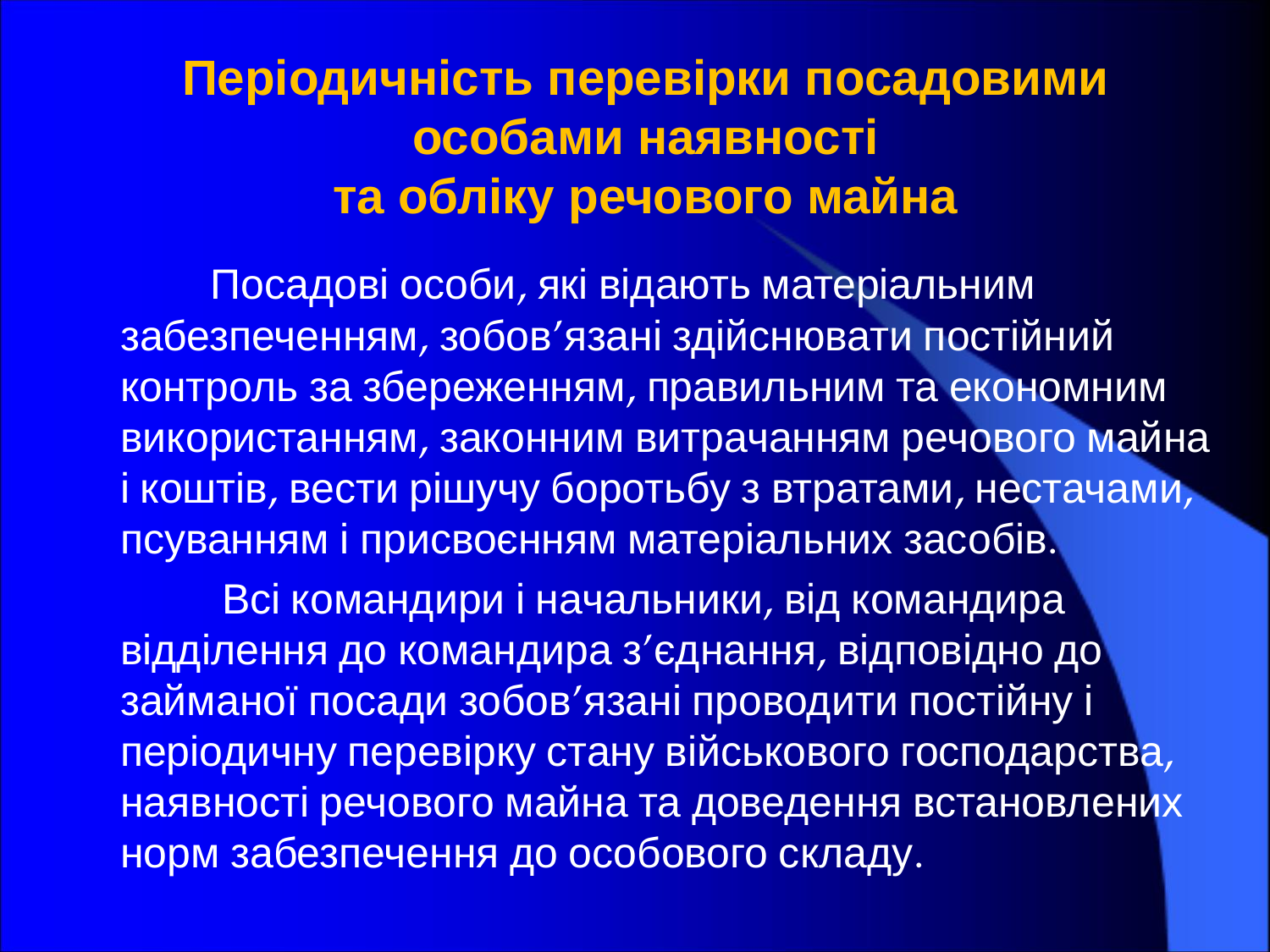

# Періодичність перевірки посадовими особами наявності та обліку речового майна
            Посадові особи, які відають матеріальним забезпеченням, зобов’язані здійснювати постійний контроль за збереженням, правильним та економним використанням, законним витрачанням речового майна і коштів, вести рішучу боротьбу з втратами, нестачами, псуванням і присвоєнням матеріальних засобів.
               Всі командири і начальники, від командира відділення до командира з’єднання, відповідно до займаної посади зобов’язані проводити постійну і періодичну перевірку стану військового господарства, наявності речового майна та доведення встановлених норм забезпечення до особового складу.